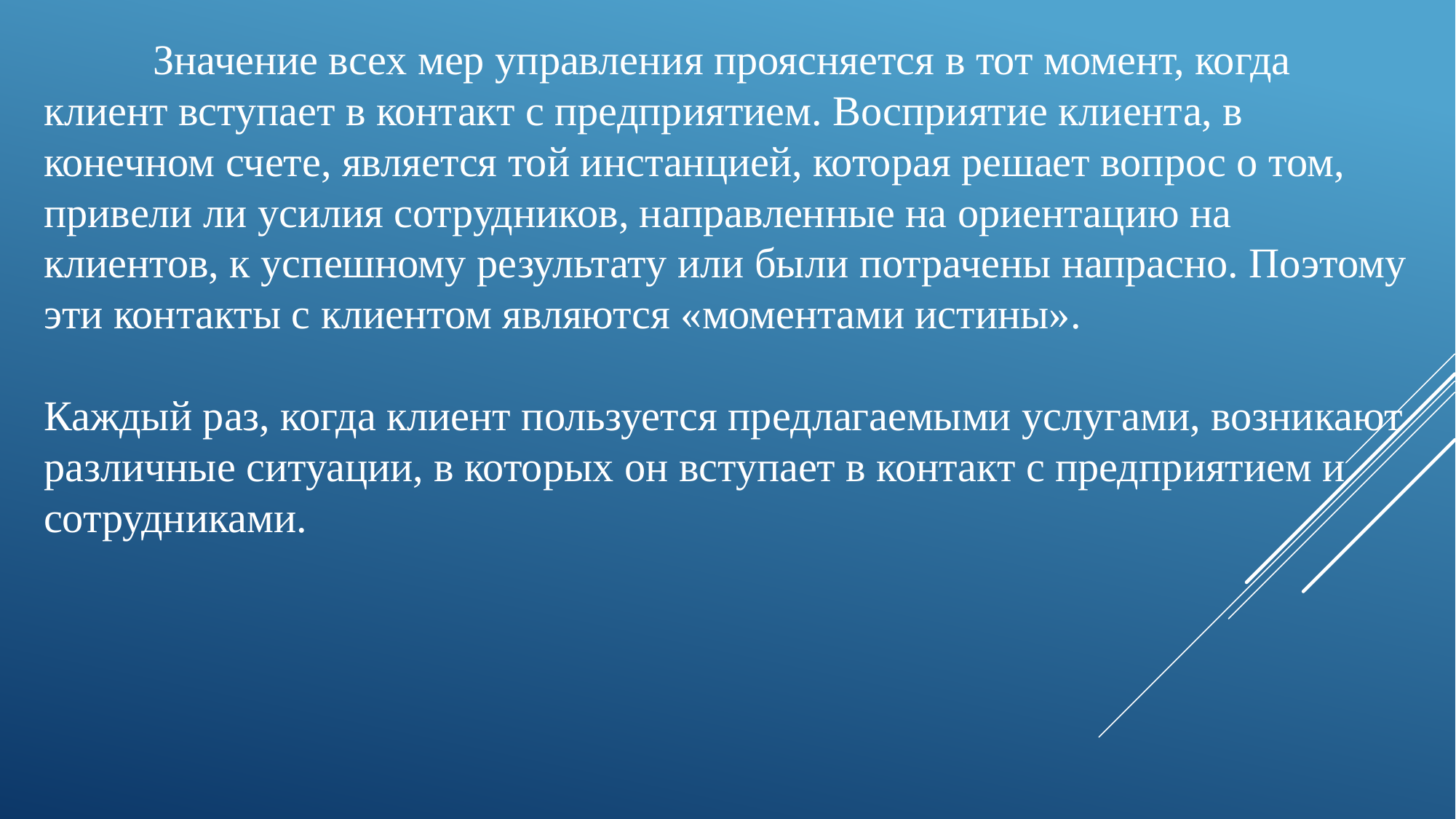

Значение всех мер управления проясняется в тот момент, когда клиент вступает в контакт с предприятием. Восприятие клиента, в конечном счете, является той инстанцией, которая решает вопрос о том, привели ли усилия сотрудников, направленные на ориентацию на клиентов, к успешному результату или были потрачены напрасно. Поэтому эти контакты с клиентом являются «моментами истины».

Каждый раз, когда клиент пользуется предлагаемыми услугами, возникают различные ситуации, в которых он вступает в контакт с предприятием и сотрудниками.